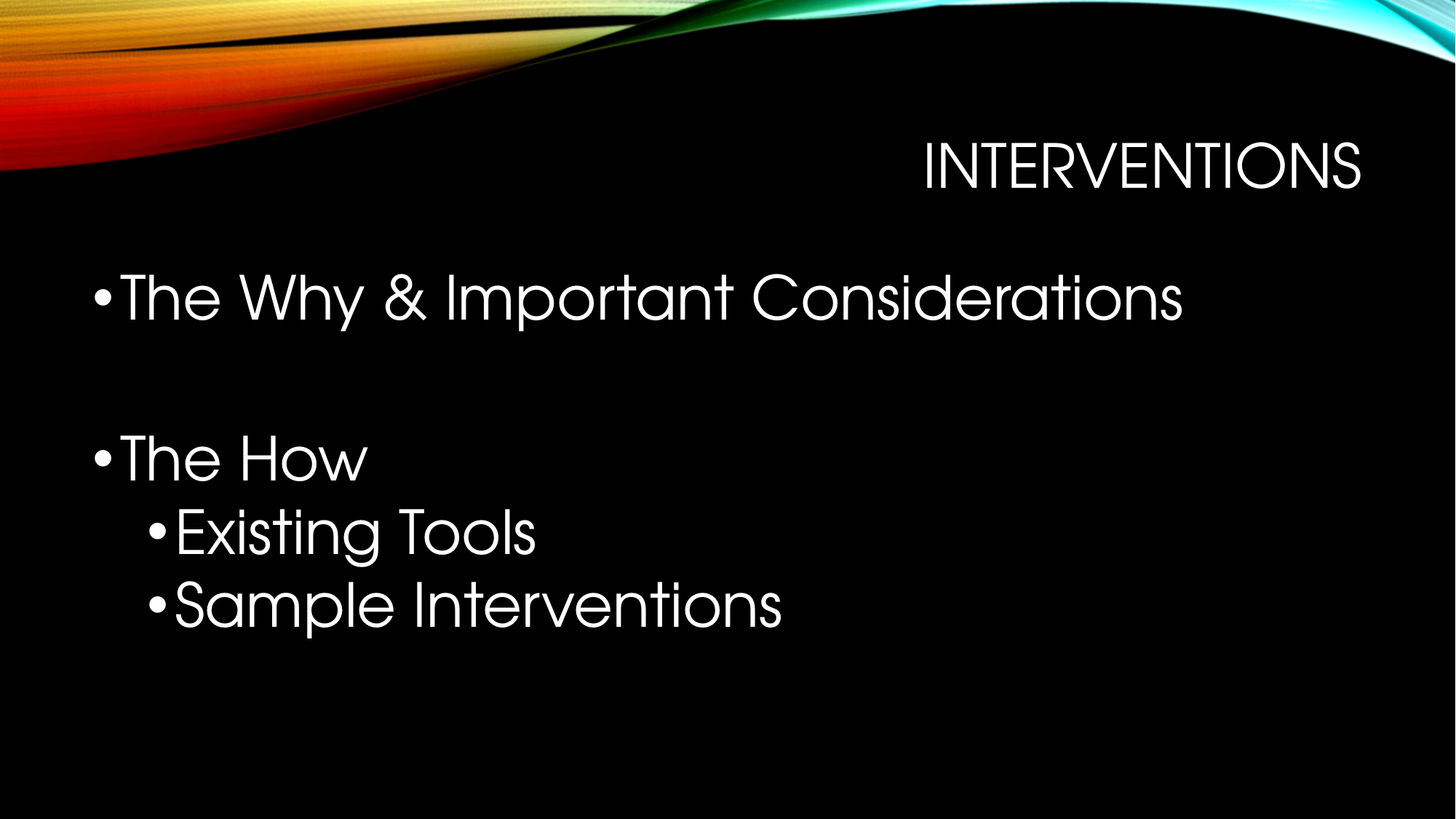

# INTERVENTIONS
The Why & Important Considerations

The How
Existing Tools
Sample Interventions